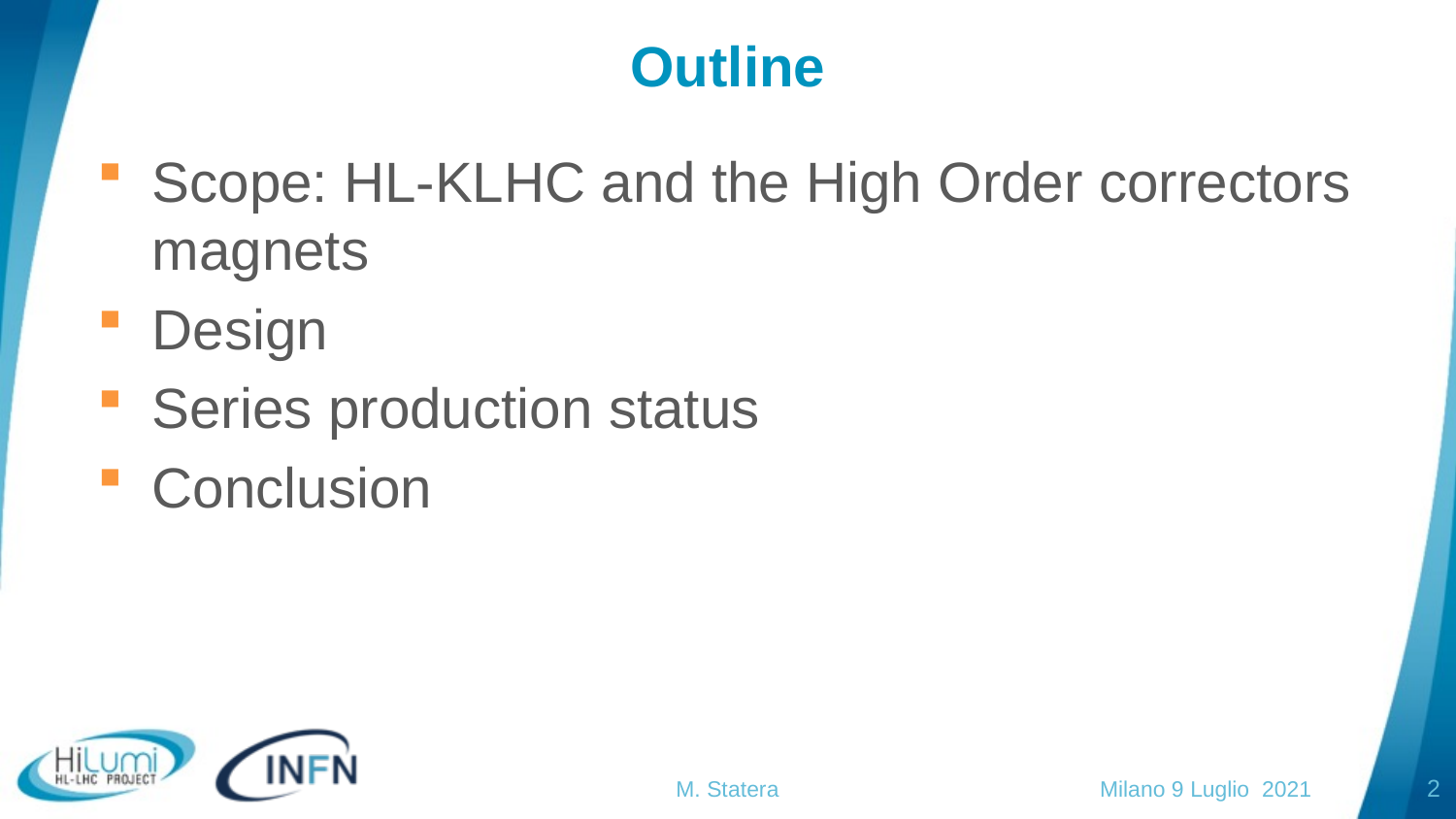

# Outline
Scope: HL-KLHC and the High Order correctors magnets
Design
Series production status
Conclusion

M. Statera                                                   Milano 9 Luglio  2021
2